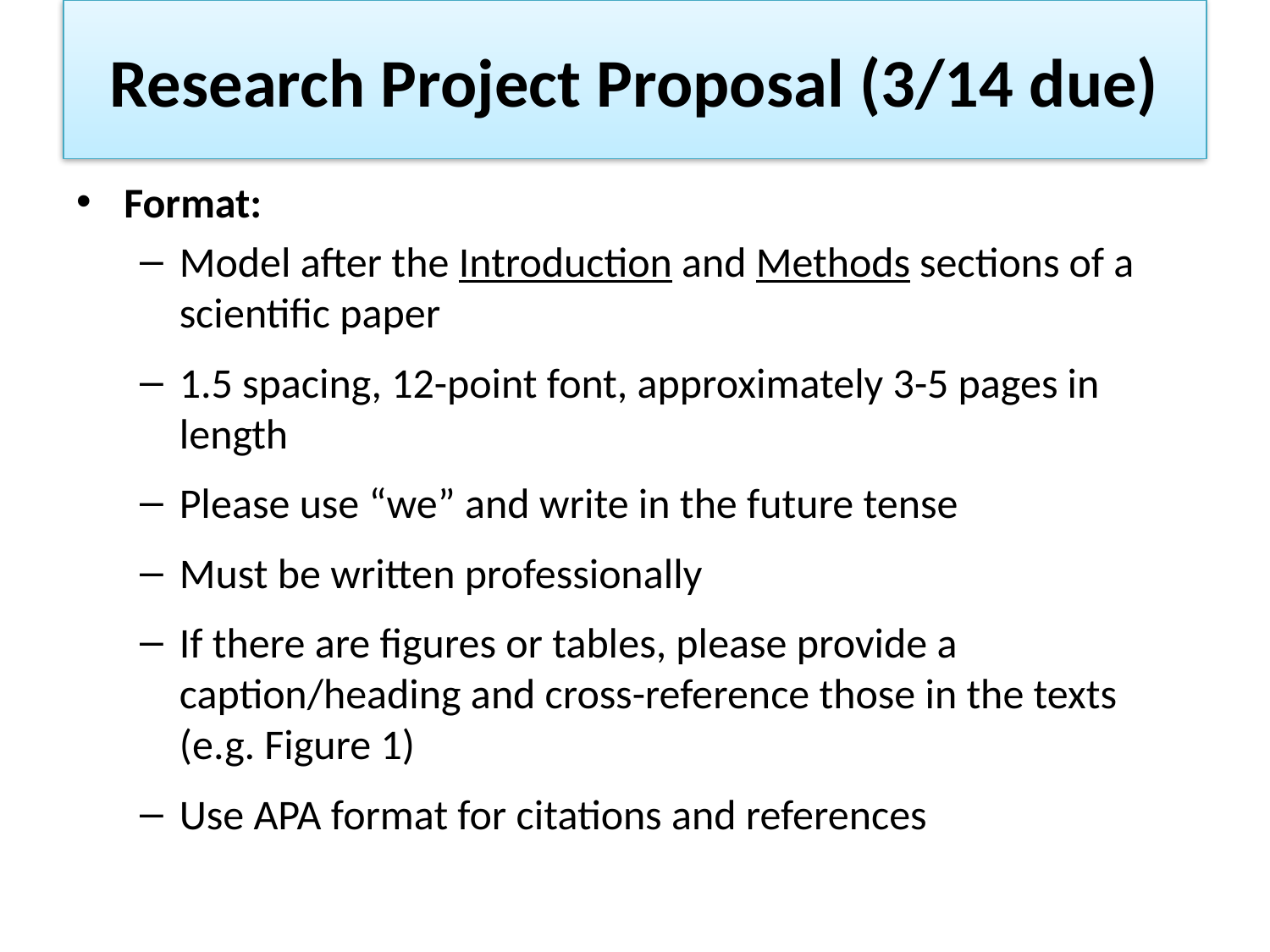

# Research Project Proposal (3/14 due)
Format:
Model after the Introduction and Methods sections of a scientific paper
1.5 spacing, 12-point font, approximately 3-5 pages in length
Please use “we” and write in the future tense
Must be written professionally
If there are figures or tables, please provide a caption/heading and cross-reference those in the texts (e.g. Figure 1)
Use APA format for citations and references